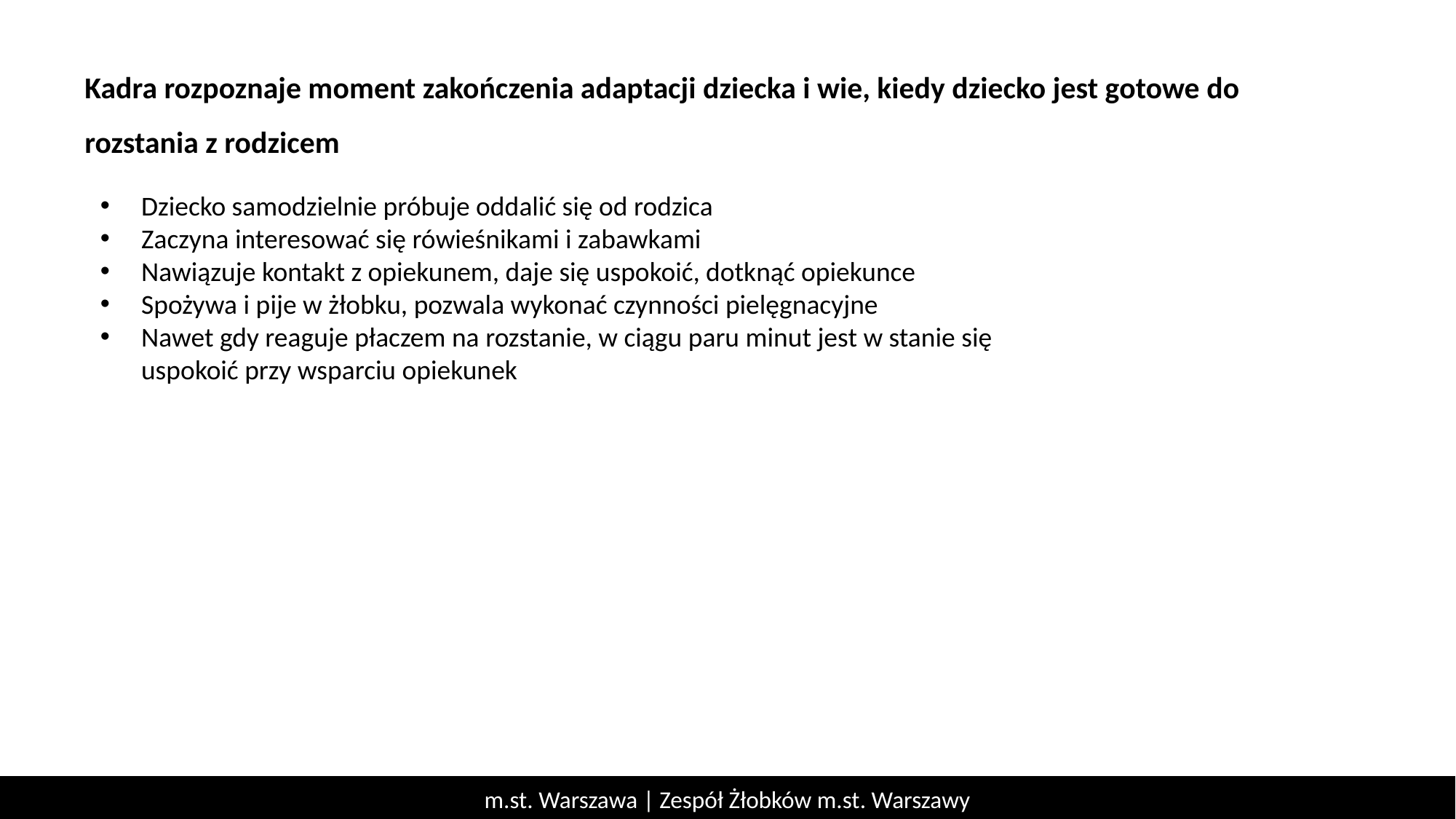

Kadra rozpoznaje moment zakończenia adaptacji dziecka i wie, kiedy dziecko jest gotowe do rozstania z rodzicem
Dziecko samodzielnie próbuje oddalić się od rodzica
Zaczyna interesować się rówieśnikami i zabawkami
Nawiązuje kontakt z opiekunem, daje się uspokoić, dotknąć opiekunce
Spożywa i pije w żłobku, pozwala wykonać czynności pielęgnacyjne
Nawet gdy reaguje płaczem na rozstanie, w ciągu paru minut jest w stanie się uspokoić przy wsparciu opiekunek

m.st. Warszawa | Zespół Żłobków m.st. Warszawy